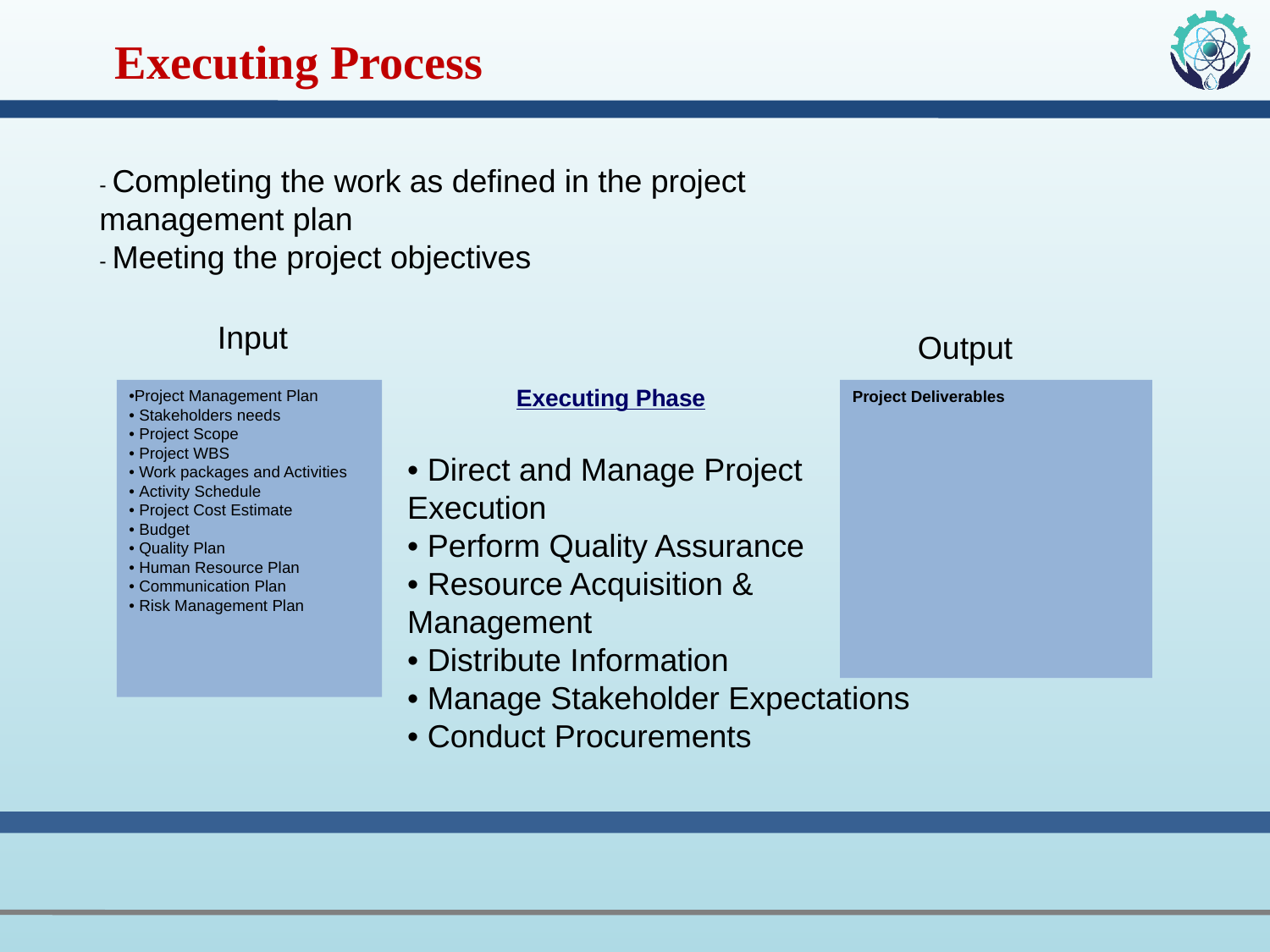

# Executing Process
- Completing the work as defined in the project management plan
- Meeting the project objectives
Input
Output
Executing Phase
•Project Management Plan
• Stakeholders needs
• Project Scope
• Project WBS
• Work packages and Activities
• Activity Schedule
• Project Cost Estimate
• Budget
• Quality Plan
• Human Resource Plan
• Communication Plan
• Risk Management Plan

Project Deliverables

• Direct and Manage Project Execution
• Perform Quality Assurance
• Resource Acquisition & Management
• Distribute Information
• Manage Stakeholder Expectations
• Conduct Procurements